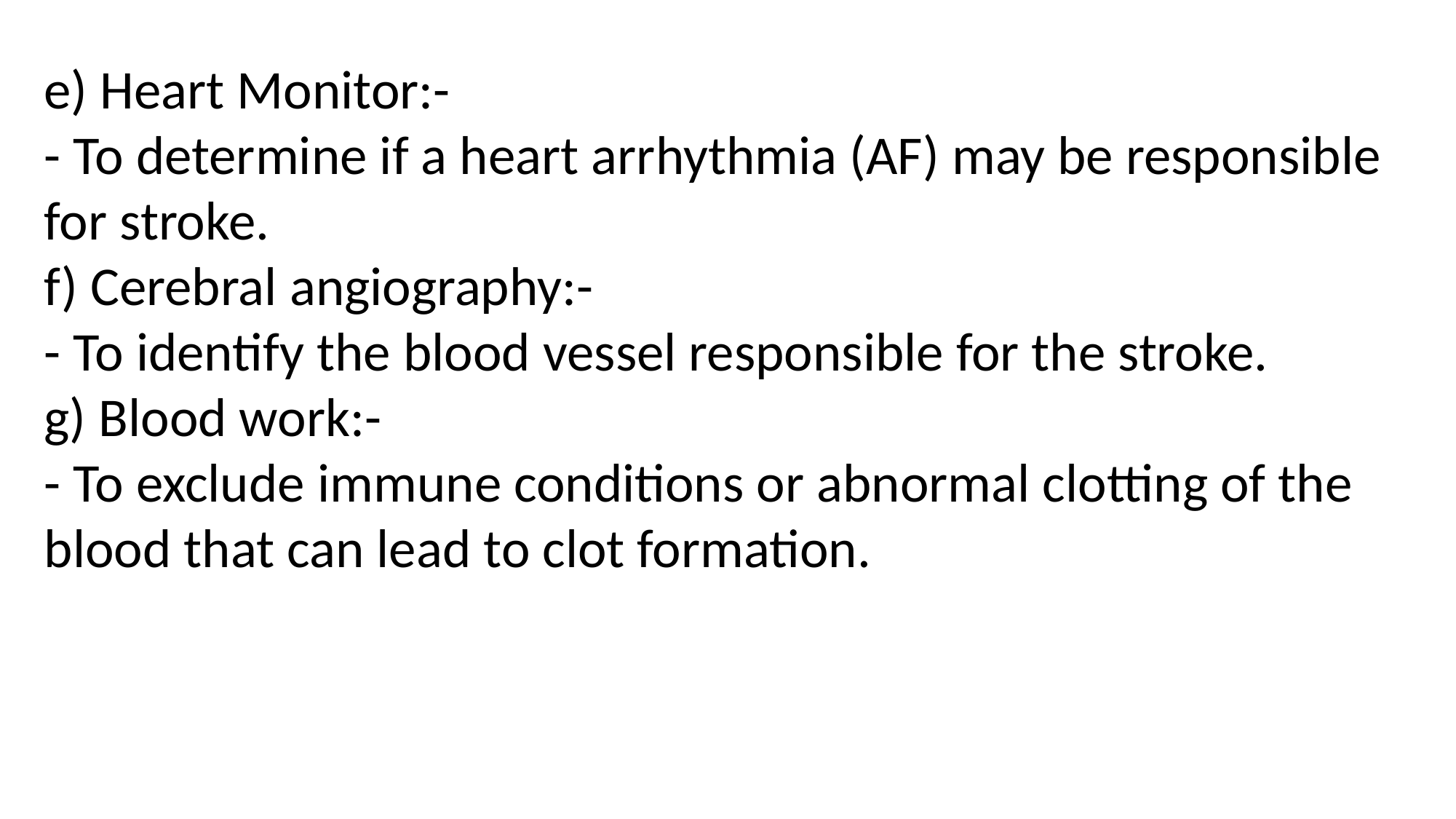

e) Heart Monitor:-
- To determine if a heart arrhythmia (AF) may be responsible for stroke.
f) Cerebral angiography:-
- To identify the blood vessel responsible for the stroke.
g) Blood work:-
- To exclude immune conditions or abnormal clotting of the blood that can lead to clot formation.